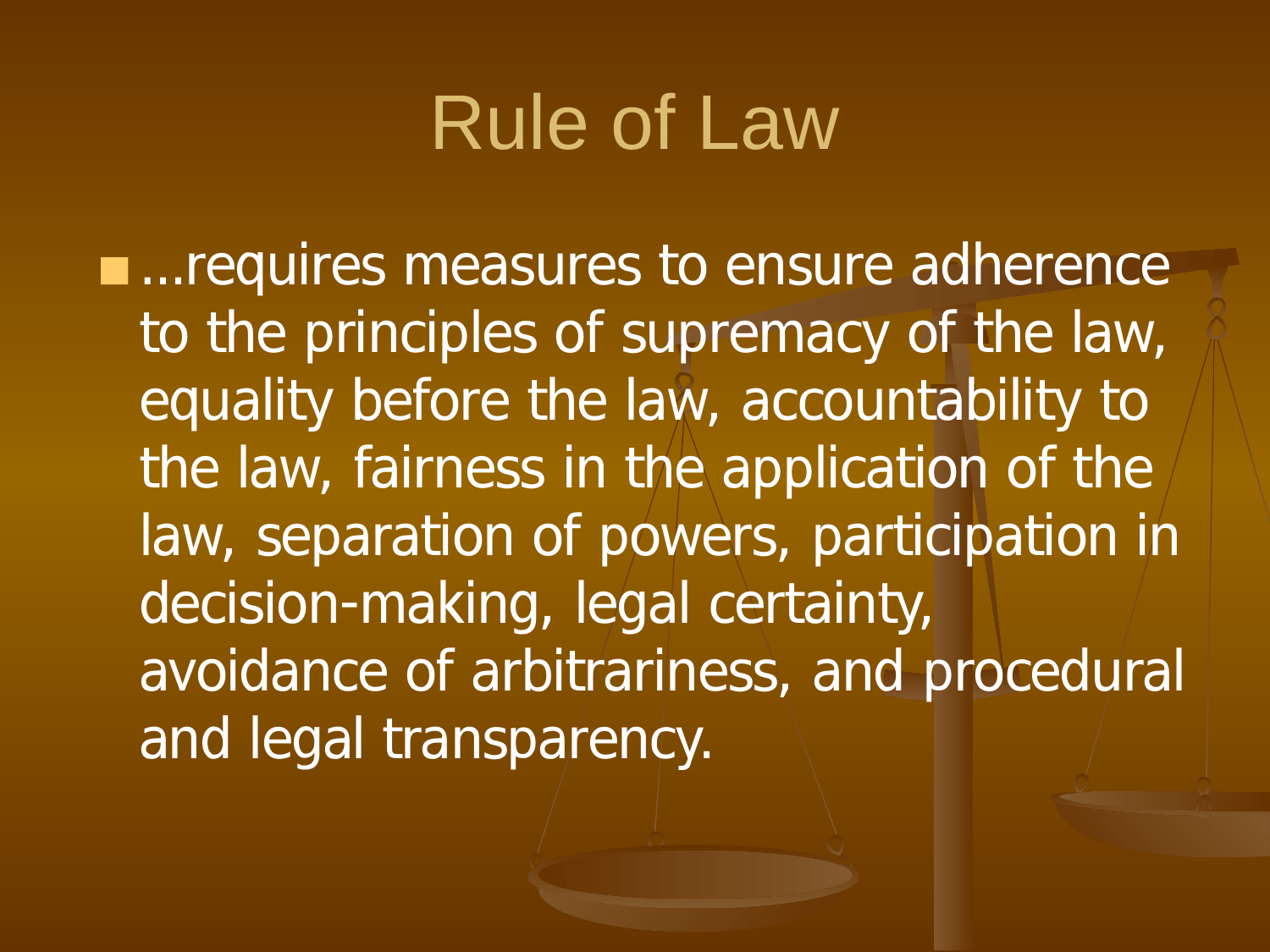

# Rule of Law
…requires measures to ensure adherence to the principles of supremacy of the law, equality before the law, accountability to the law, fairness in the application of the law, separation of powers, participation in decision-making, legal certainty, avoidance of arbitrariness, and procedural and legal transparency.